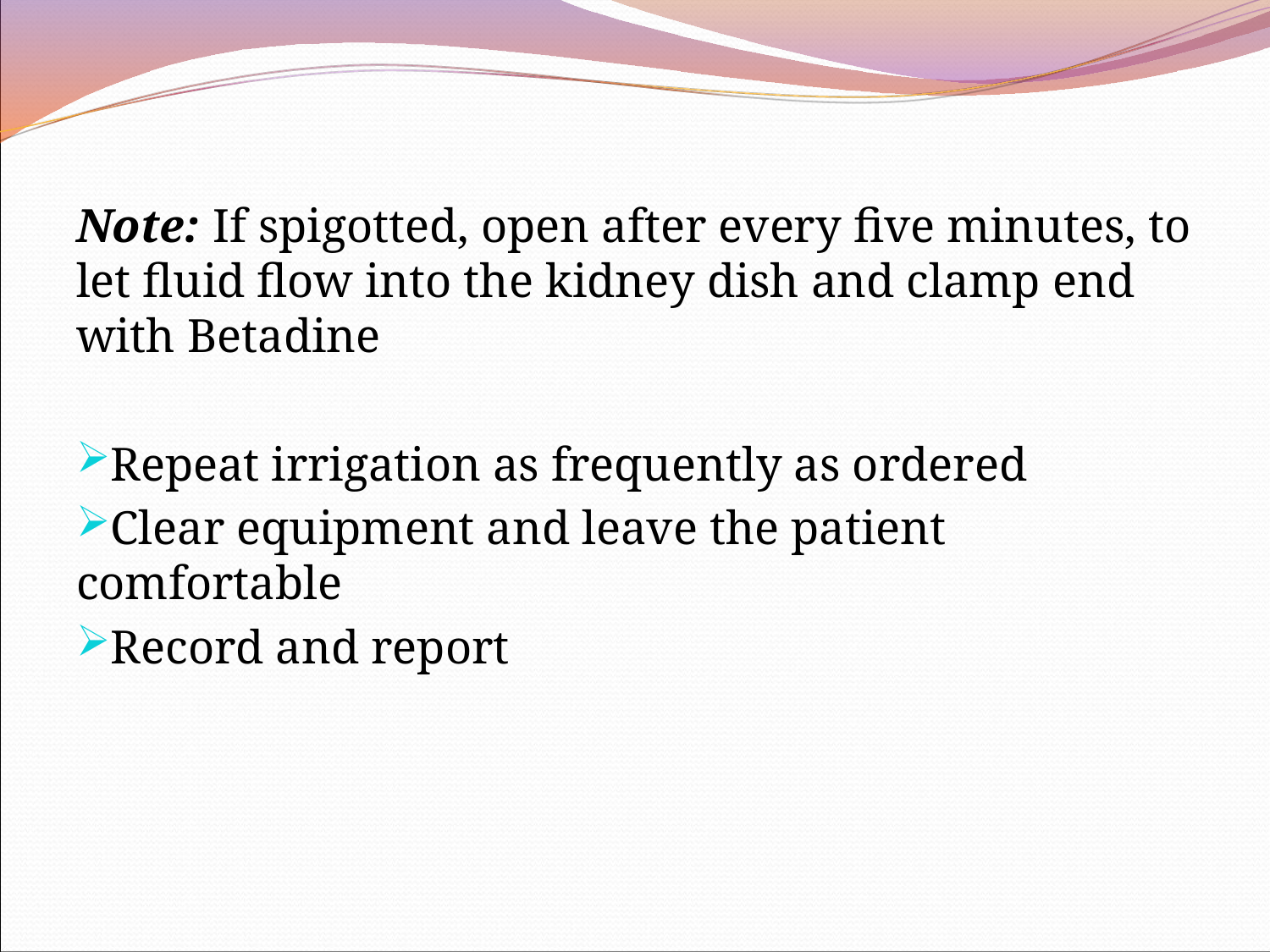

Note: If spigotted, open after every five minutes, to let fluid flow into the kidney dish and clamp end with Betadine

Repeat irrigation as frequently as ordered
Clear equipment and leave the patient comfortable
Record and report